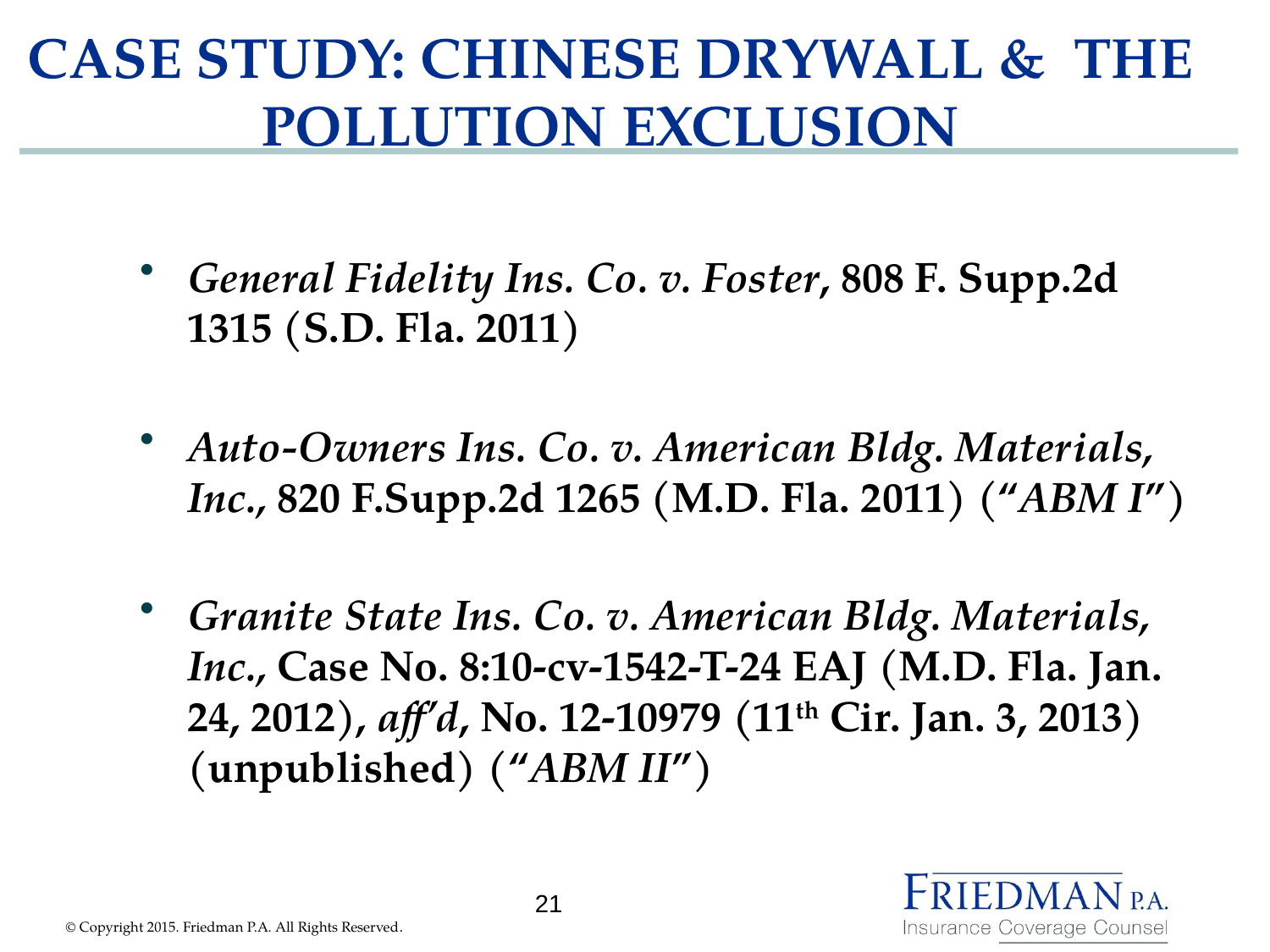

# CASE STUDY: CHINESE DRYWALL &  THE POLLUTION EXCLUSION
General Fidelity Ins. Co. v. Foster, 808 F. Supp.2d 1315 (S.D. Fla. 2011)

Auto-Owners Ins. Co. v. American Bldg. Materials, Inc., 820 F.Supp.2d 1265 (M.D. Fla. 2011) (“ABM I”)

Granite State Ins. Co. v. American Bldg. Materials, Inc., Case No. 8:10-cv-1542-T-24 EAJ (M.D. Fla. Jan. 24, 2012), aff’d, No. 12-10979 (11th Cir. Jan. 3, 2013) (unpublished) (“ABM II”)

21